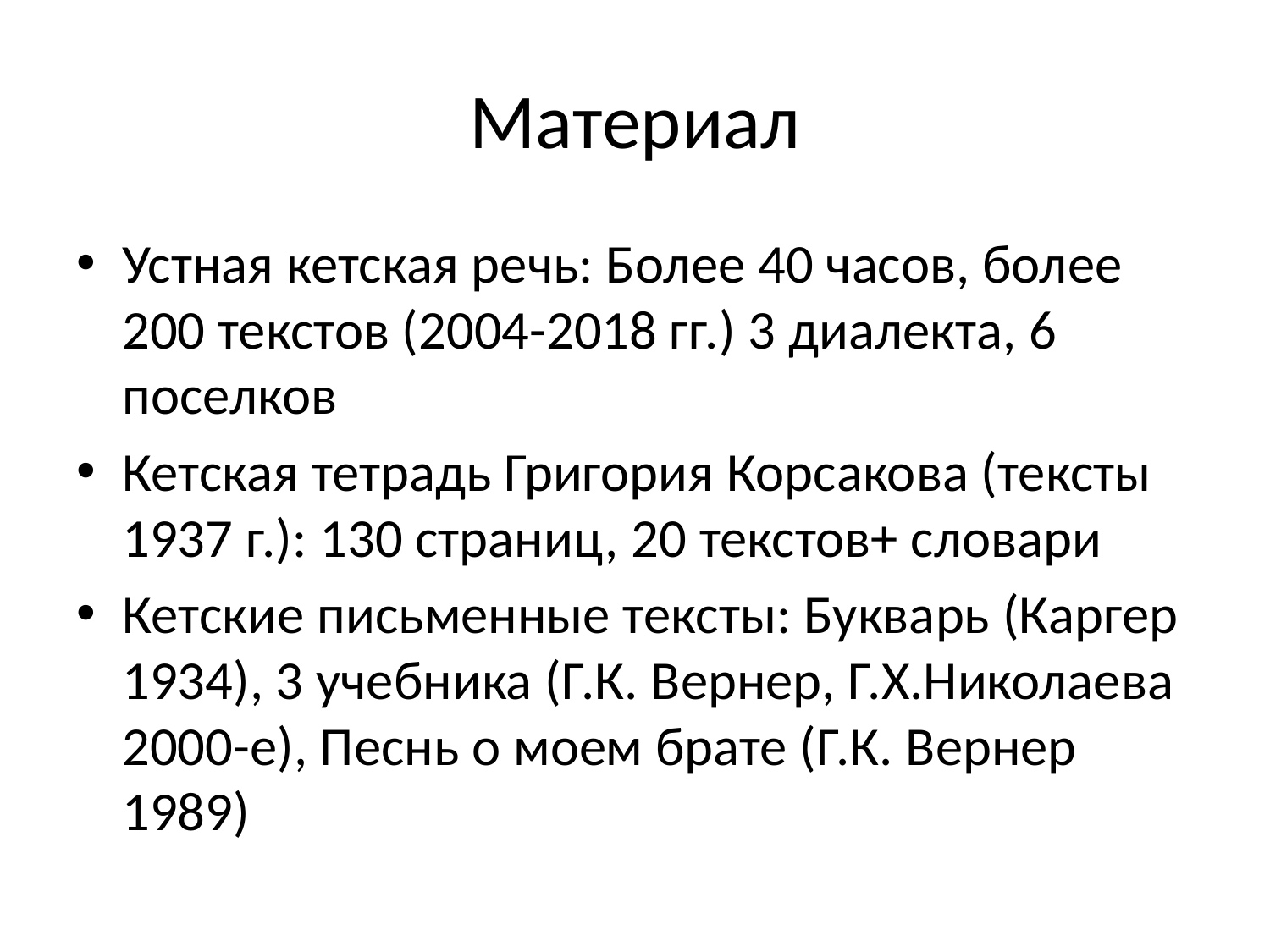

# Материал
Устная кетская речь: Более 40 часов, более 200 текстов (2004-2018 гг.) 3 диалекта, 6 поселков
Кетская тетрадь Григория Корсакова (тексты 1937 г.): 130 страниц, 20 текстов+ словари
Кетские письменные тексты: Букварь (Каргер 1934), 3 учебника (Г.К. Вернер, Г.Х.Николаева 2000-е), Песнь о моем брате (Г.К. Вернер 1989)